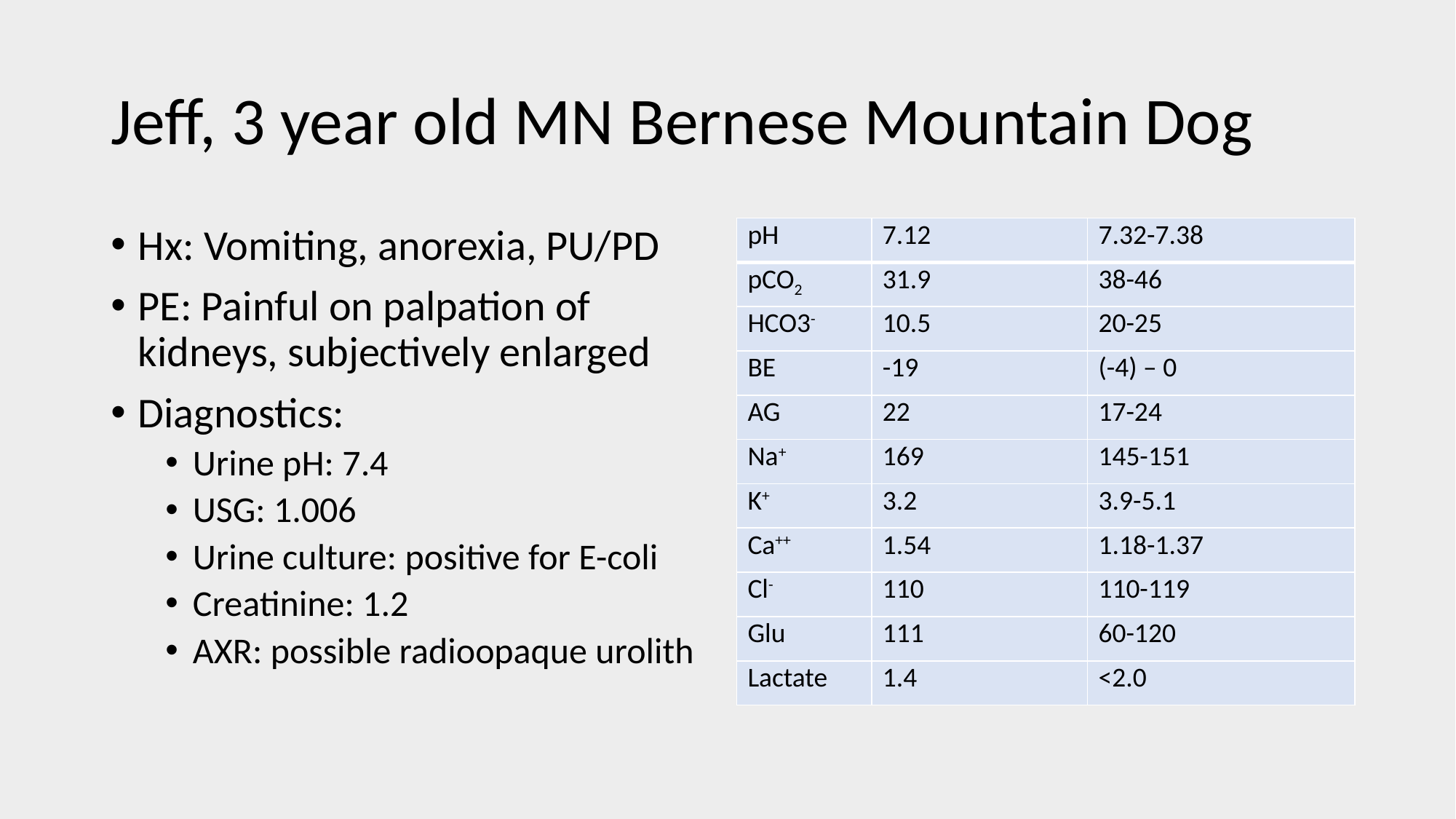

# Jeff, 3 year old MN Bernese Mountain Dog
Hx: Vomiting, anorexia, PU/PD
PE: Painful on palpation of kidneys, subjectively enlarged
Diagnostics:
Urine pH: 7.4
USG: 1.006
Urine culture: positive for E-coli
Creatinine: 1.2
AXR: possible radioopaque urolith
| pH | 7.12 | 7.32-7.38 |
| --- | --- | --- |
| pCO2 | 31.9 | 38-46 |
| HCO3- | 10.5 | 20-25 |
| BE | -19 | (-4) – 0 |
| AG | 22 | 17-24 |
| Na+ | 169 | 145-151 |
| K+ | 3.2 | 3.9-5.1 |
| Ca++ | 1.54 | 1.18-1.37 |
| Cl- | 110 | 110-119 |
| Glu | 111 | 60-120 |
| Lactate | 1.4 | <2.0 |